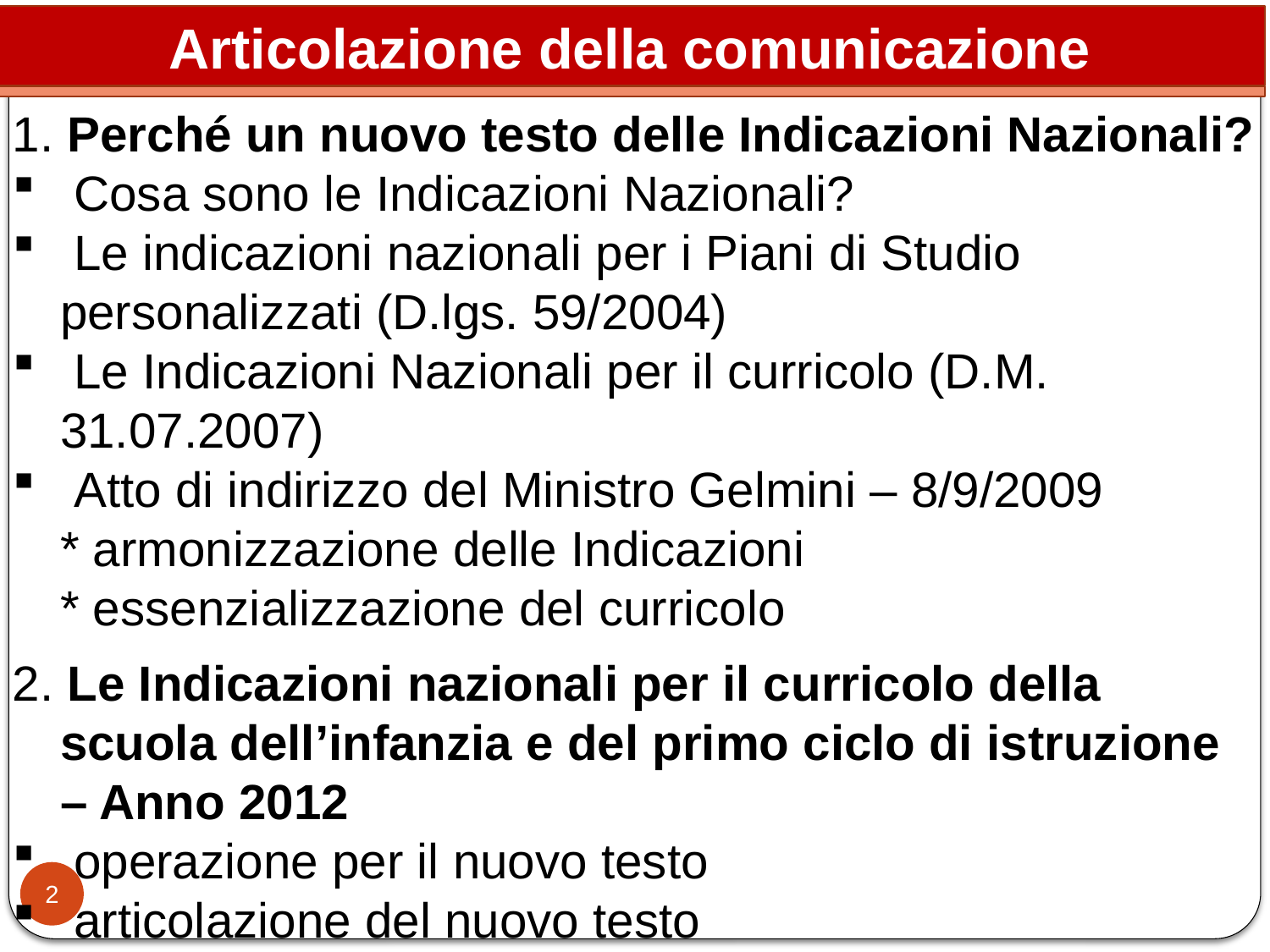

Articolazione della comunicazione

1. Perché un nuovo testo delle Indicazioni Nazionali?
 Cosa sono le Indicazioni Nazionali?
 Le indicazioni nazionali per i Piani di Studio personalizzati (D.lgs. 59/2004)
 Le Indicazioni Nazionali per il curricolo (D.M. 31.07.2007)
 Atto di indirizzo del Ministro Gelmini – 8/9/2009
	* armonizzazione delle Indicazioni
	* essenzializzazione del curricolo

2. Le Indicazioni nazionali per il curricolo della scuola dell’infanzia e del primo ciclo di istruzione – Anno 2012
 operazione per il nuovo testo
 articolazione del nuovo testo
 novità
 conferme
2